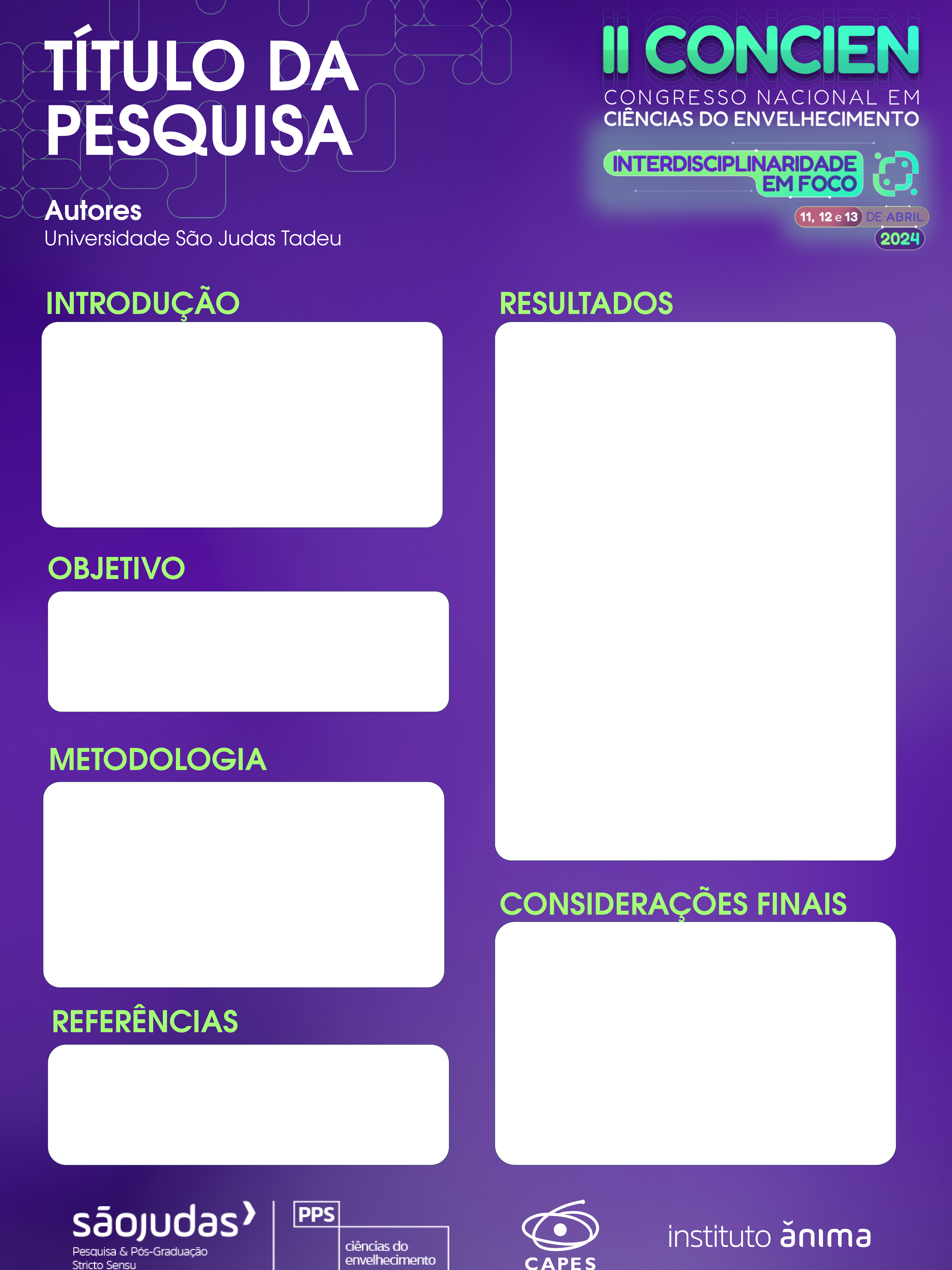

TÍTULO DA PESQUISA
Autores
Universidade São Judas Tadeu
INTRODUÇÃO
RESULTADOS

OBJETIVO

METODOLOGIA

CONSIDERAÇÕES FINAIS

REFERÊNCIAS